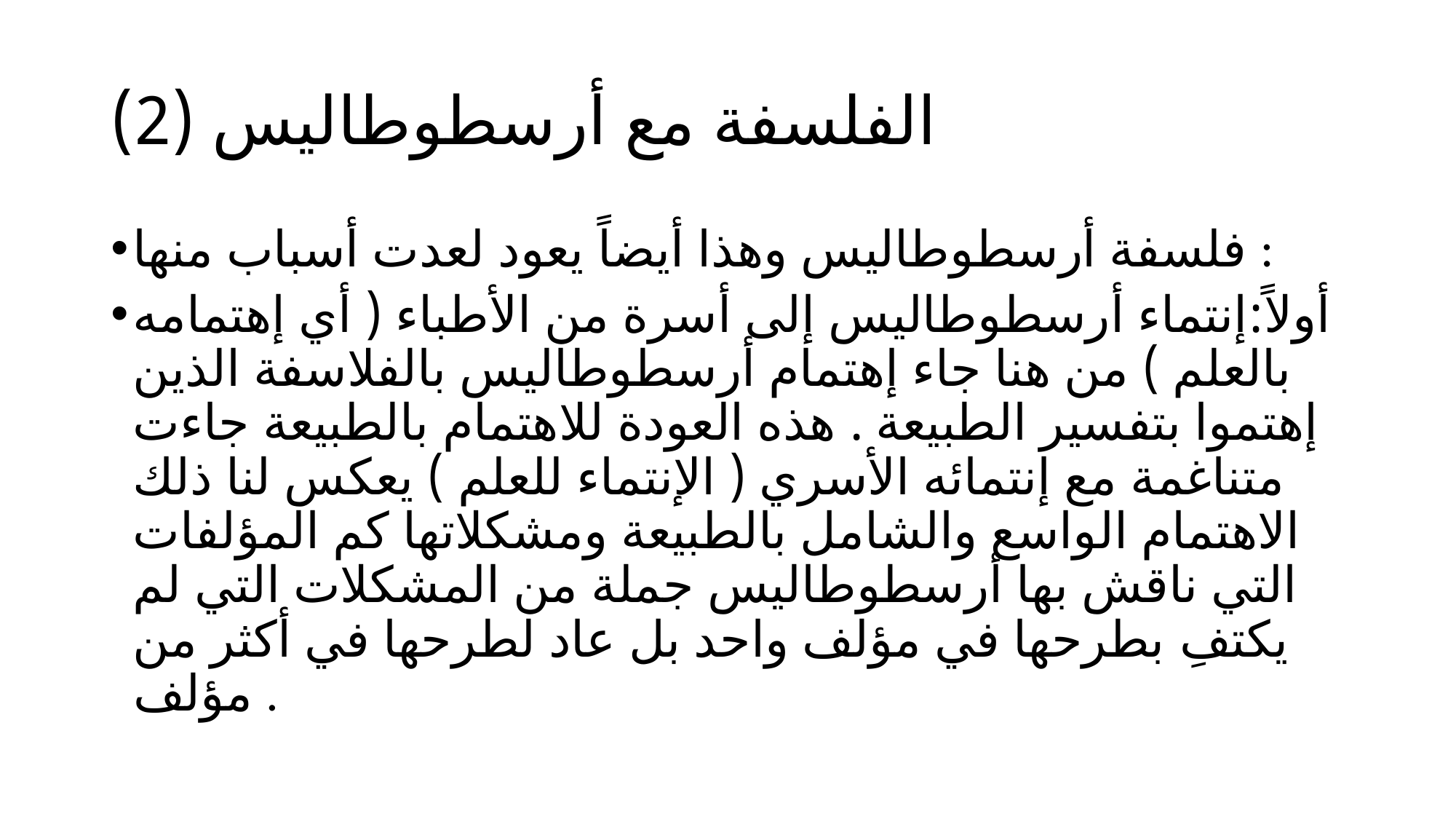

# الفلسفة مع أرسطوطاليس (2)
فلسفة أرسطوطاليس وهذا أيضاً يعود لعدت أسباب منها :
أولاً:إنتماء أرسطوطاليس إلى أسرة من الأطباء ( أي إهتمامه بالعلم ) من هنا جاء إهتمام أرسطوطاليس بالفلاسفة الذين إهتموا بتفسير الطبيعة . هذه العودة للاهتمام بالطبيعة جاءت متناغمة مع إنتمائه الأسري ( الإنتماء للعلم ) يعكس لنا ذلك الاهتمام الواسع والشامل بالطبيعة ومشكلاتها كم المؤلفات التي ناقش بها أرسطوطاليس جملة من المشكلات التي لم يكتفِ بطرحها في مؤلف واحد بل عاد لطرحها في أكثر من مؤلف .